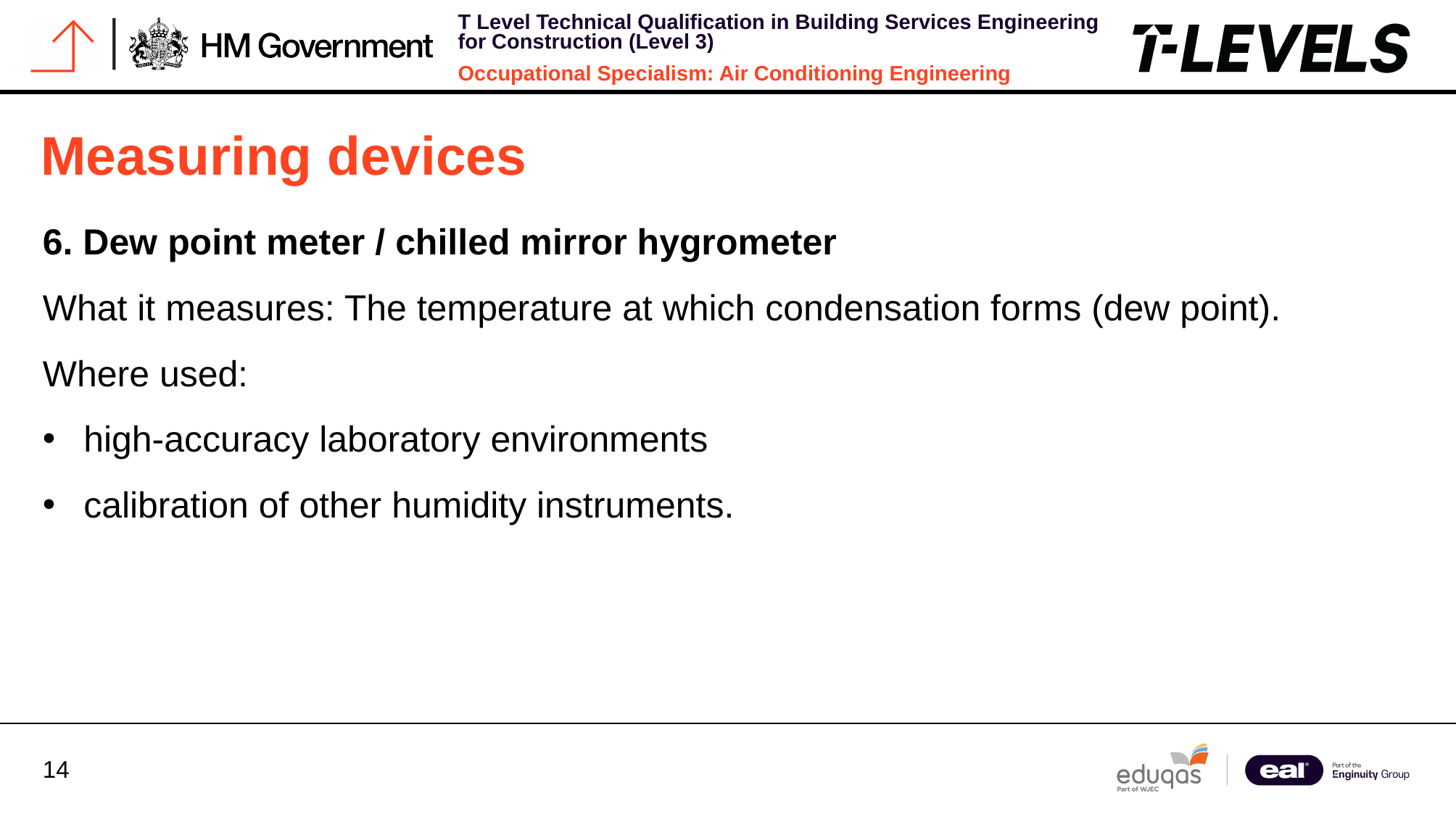

Measuring devices
6. Dew point meter / chilled mirror hygrometer
What it measures: The temperature at which condensation forms (dew point).
Where used:
high‑accuracy laboratory environments
calibration of other humidity instruments.